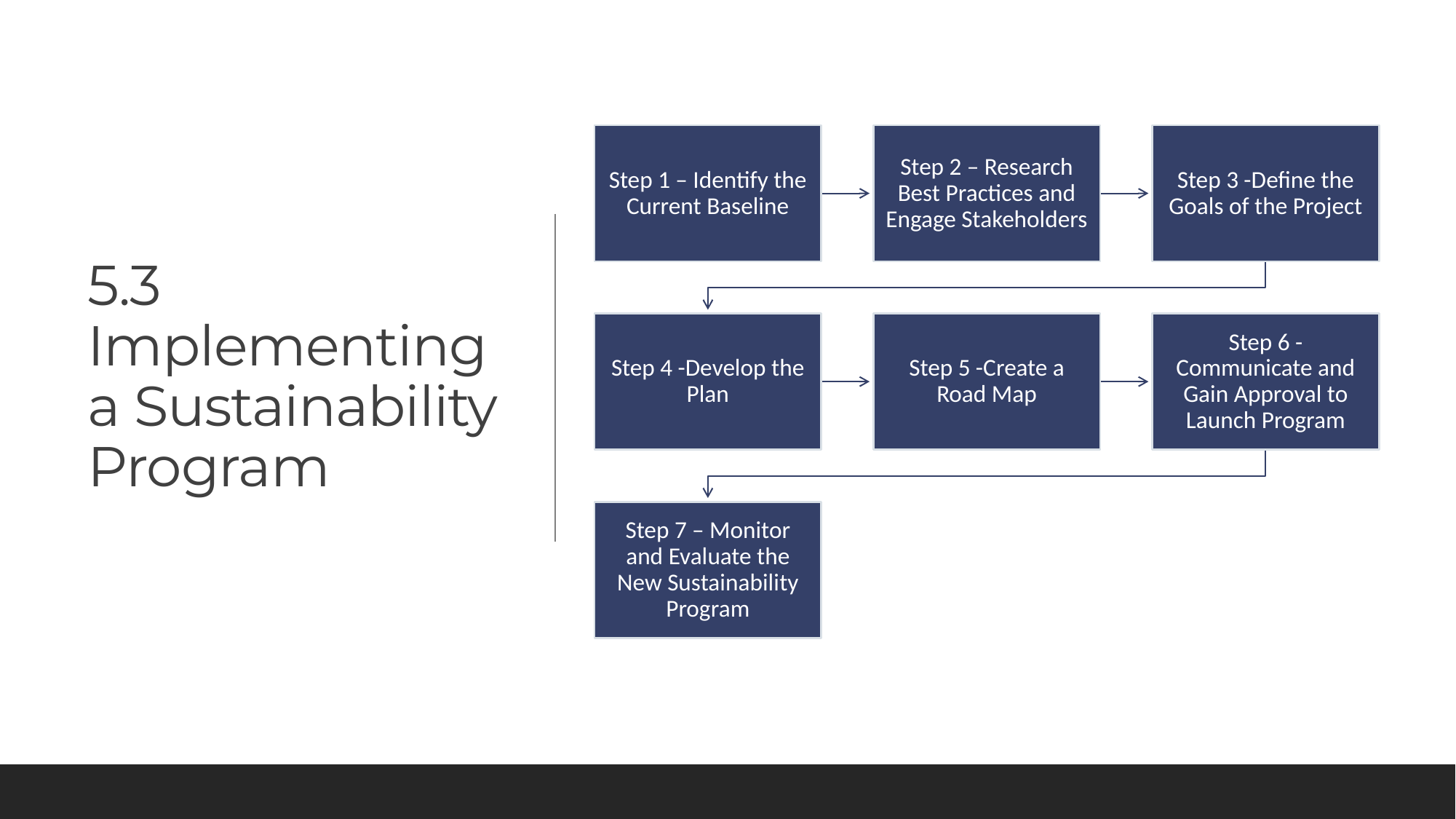

# 5.3 Implementing a Sustainability Program

Step 1 – Identify the Current Baseline

Step 2 – Research Best Practices and Engage Stakeholders

Step 3 -Define the Goals of the Project

Step 4 -Develop the Plan

Step 5 -Create a Road Map

Step 6 -Communicate and Gain Approval to Launch Program
Step 7 – Monitor and Evaluate the New Sustainability Program